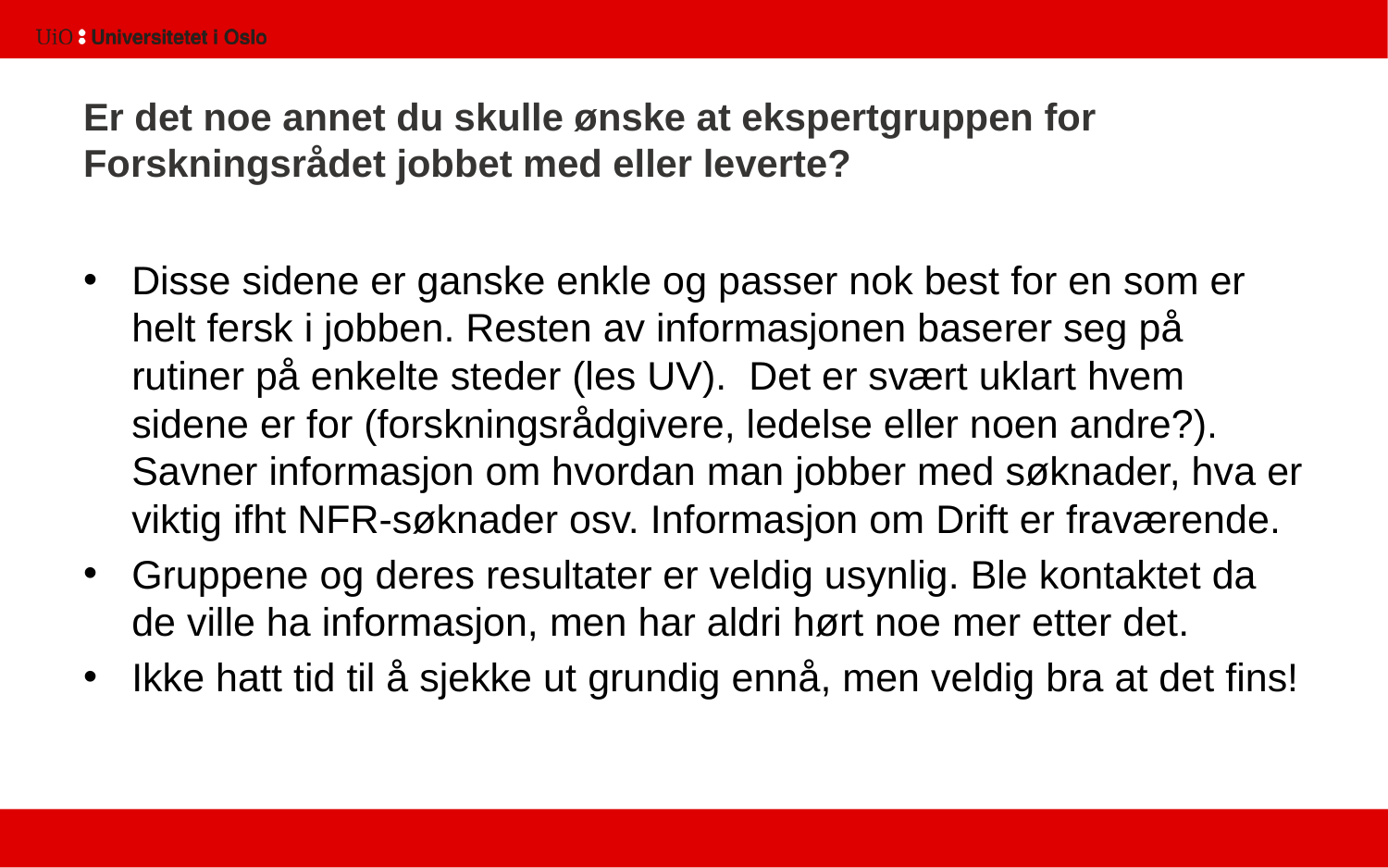

# Er det noe annet du skulle ønske at ekspertgruppen for Forskningsrådet jobbet med eller leverte?
Disse sidene er ganske enkle og passer nok best for en som er helt fersk i jobben. Resten av informasjonen baserer seg på rutiner på enkelte steder (les UV).  Det er svært uklart hvem sidene er for (forskningsrådgivere, ledelse eller noen andre?). Savner informasjon om hvordan man jobber med søknader, hva er viktig ifht NFR-søknader osv. Informasjon om Drift er fraværende.
Gruppene og deres resultater er veldig usynlig. Ble kontaktet da de ville ha informasjon, men har aldri hørt noe mer etter det.
Ikke hatt tid til å sjekke ut grundig ennå, men veldig bra at det fins!